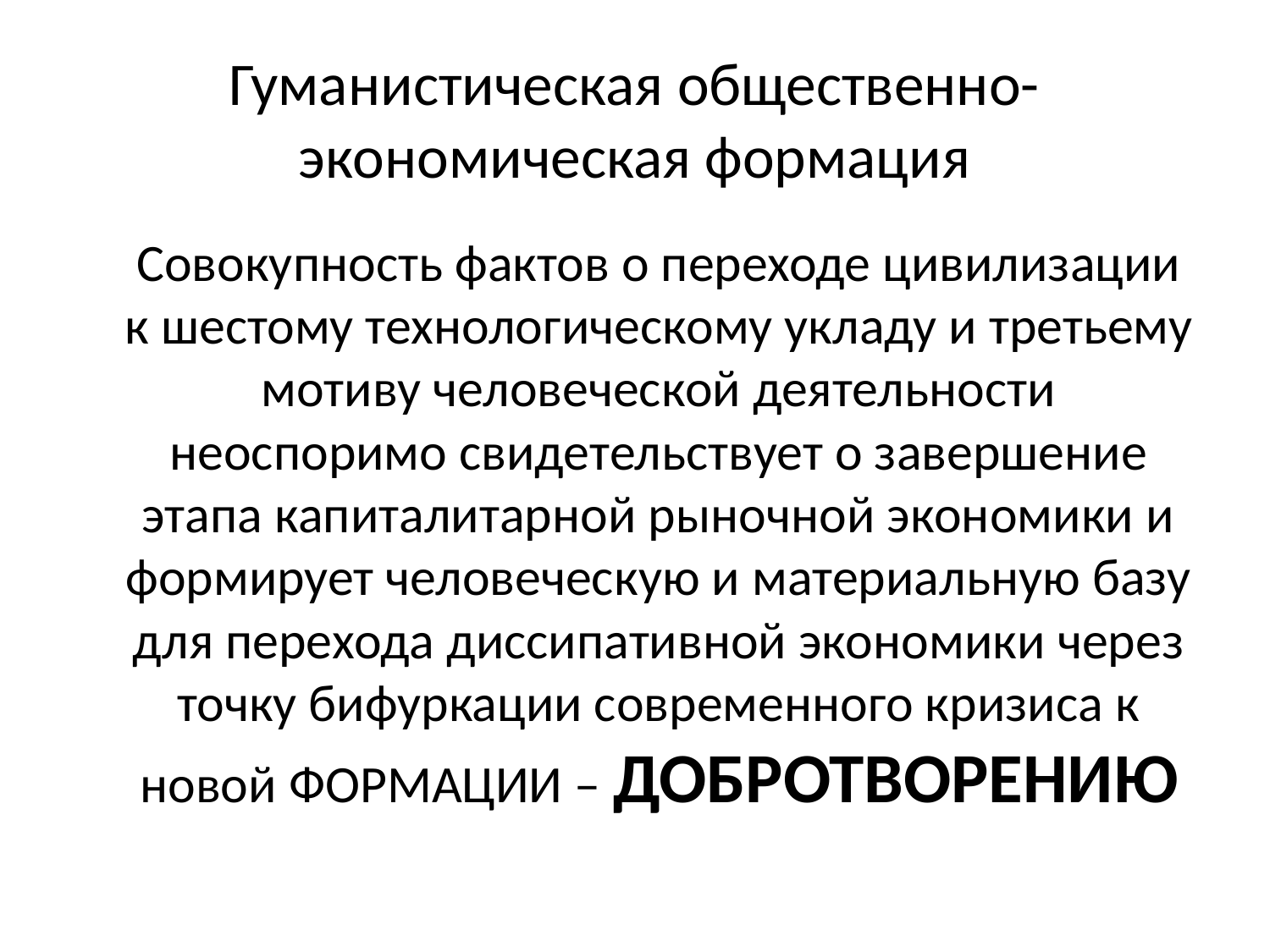

# Гуманистическая общественно-экономическая формация
	Совокупность фактов о переходе цивилизации к шестому технологическому укладу и третьему мотиву человеческой деятельности неоспоримо свидетельствует о завершение этапа капиталитарной рыночной экономики и формирует человеческую и материальную базу для перехода диссипативной экономики через точку бифуркации современного кризиса к новой ФОРМАЦИИ – ДОБРОТВОРЕНИЮ